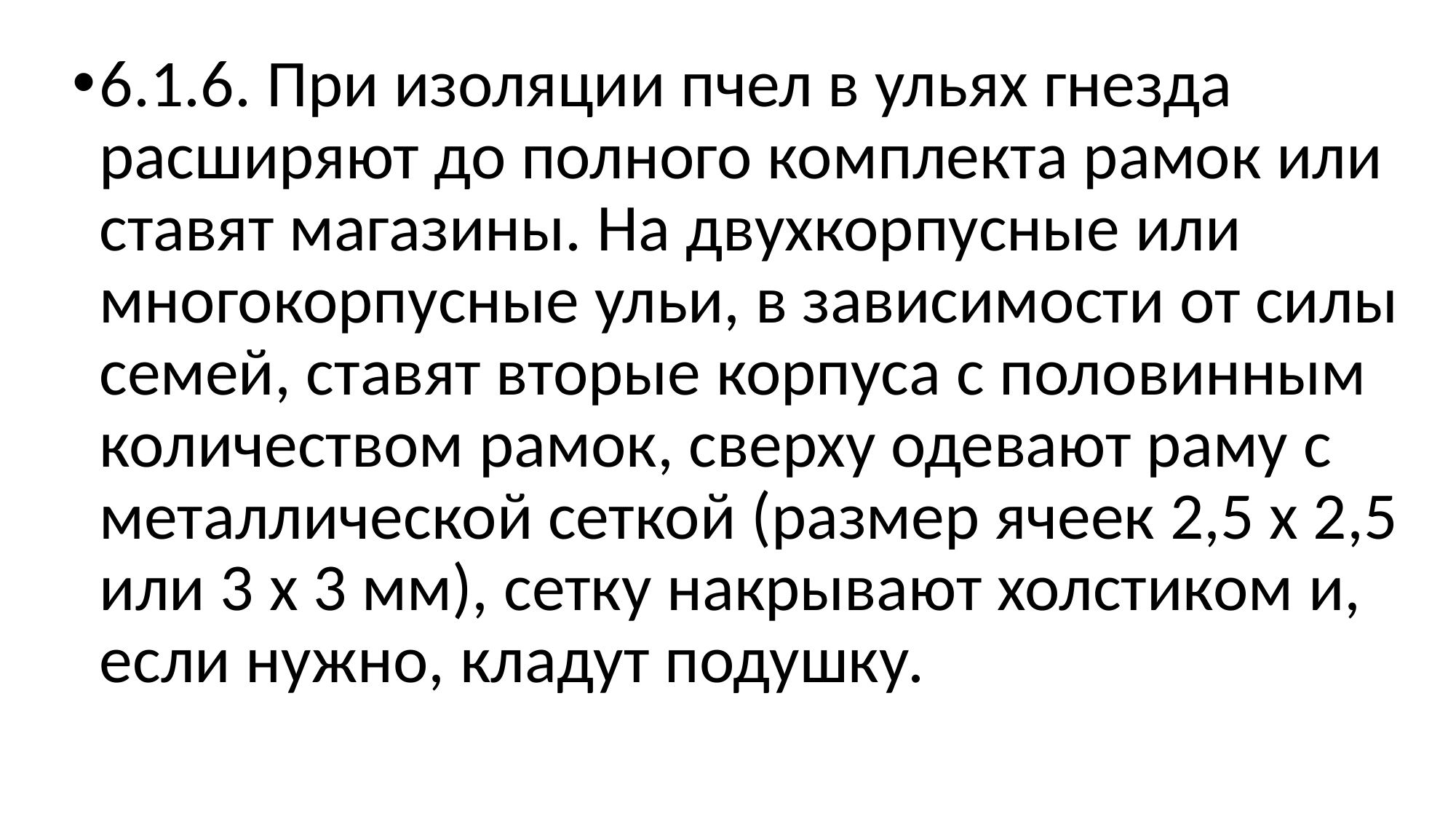

6.1.6. При изоляции пчел в ульях гнезда расширяют до полного комплекта рамок или ставят магазины. На двухкорпусные или многокорпусные ульи, в зависимости от силы семей, ставят вторые корпуса с половинным количеством рамок, сверху одевают раму с металлической сеткой (размер ячеек 2,5 x 2,5 или 3 x 3 мм), сетку накрывают холстиком и, если нужно, кладут подушку.
#